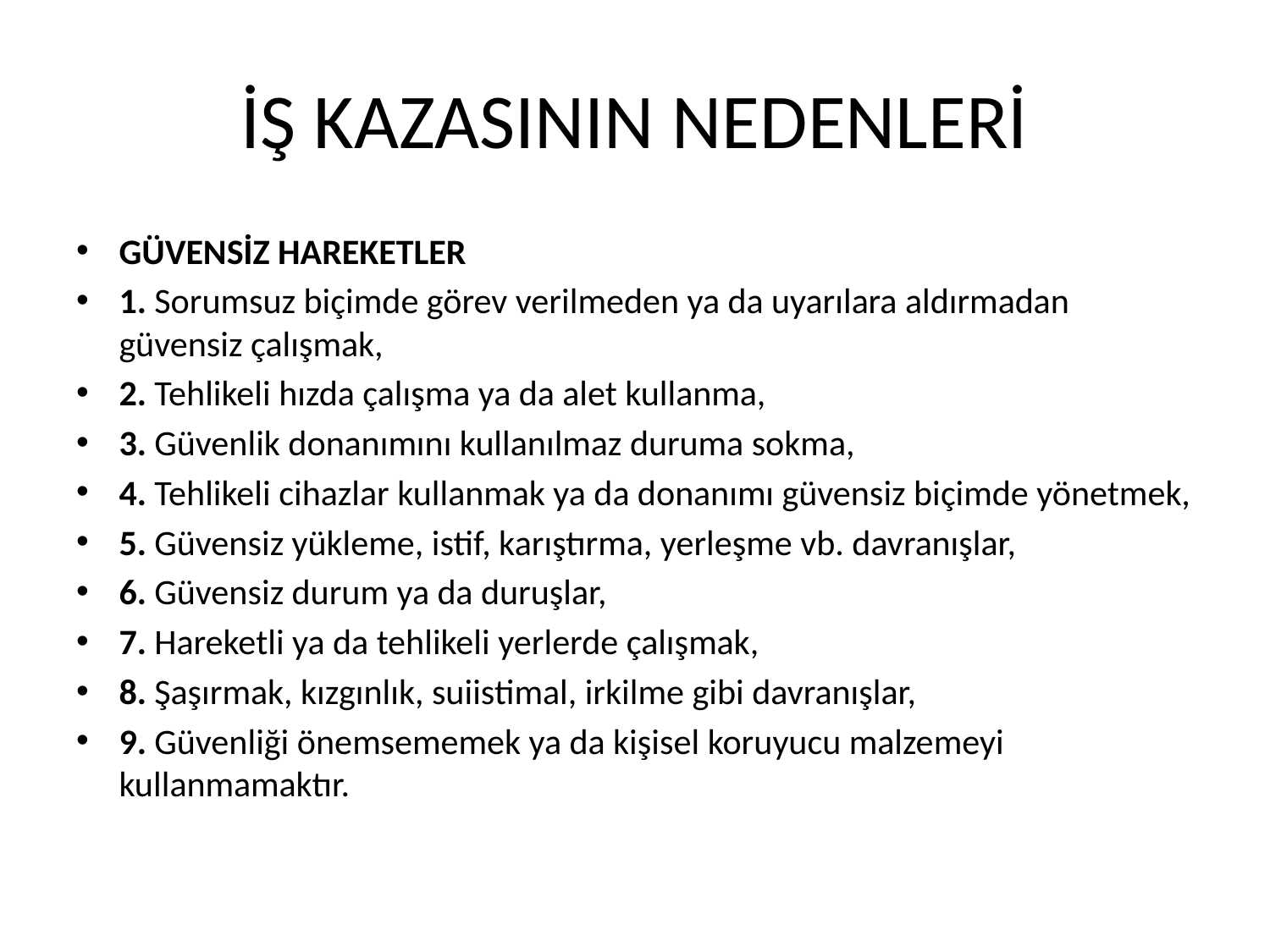

# İŞ KAZASININ NEDENLERİ
GÜVENSİZ HAREKETLER
1. Sorumsuz biçimde görev verilmeden ya da uyarılara aldırmadan güvensiz çalışmak,
2. Tehlikeli hızda çalışma ya da alet kullanma,
3. Güvenlik donanımını kullanılmaz duruma sokma,
4. Tehlikeli cihazlar kullanmak ya da donanımı güvensiz biçimde yönetmek,
5. Güvensiz yükleme, istif, karıştırma, yerleşme vb. davranışlar,
6. Güvensiz durum ya da duruşlar,
7. Hareketli ya da tehlikeli yerlerde çalışmak,
8. Şaşırmak, kızgınlık, suiistimal, irkilme gibi davranışlar,
9. Güvenliği önemsememek ya da kişisel koruyucu malzemeyi kullanmamaktır.